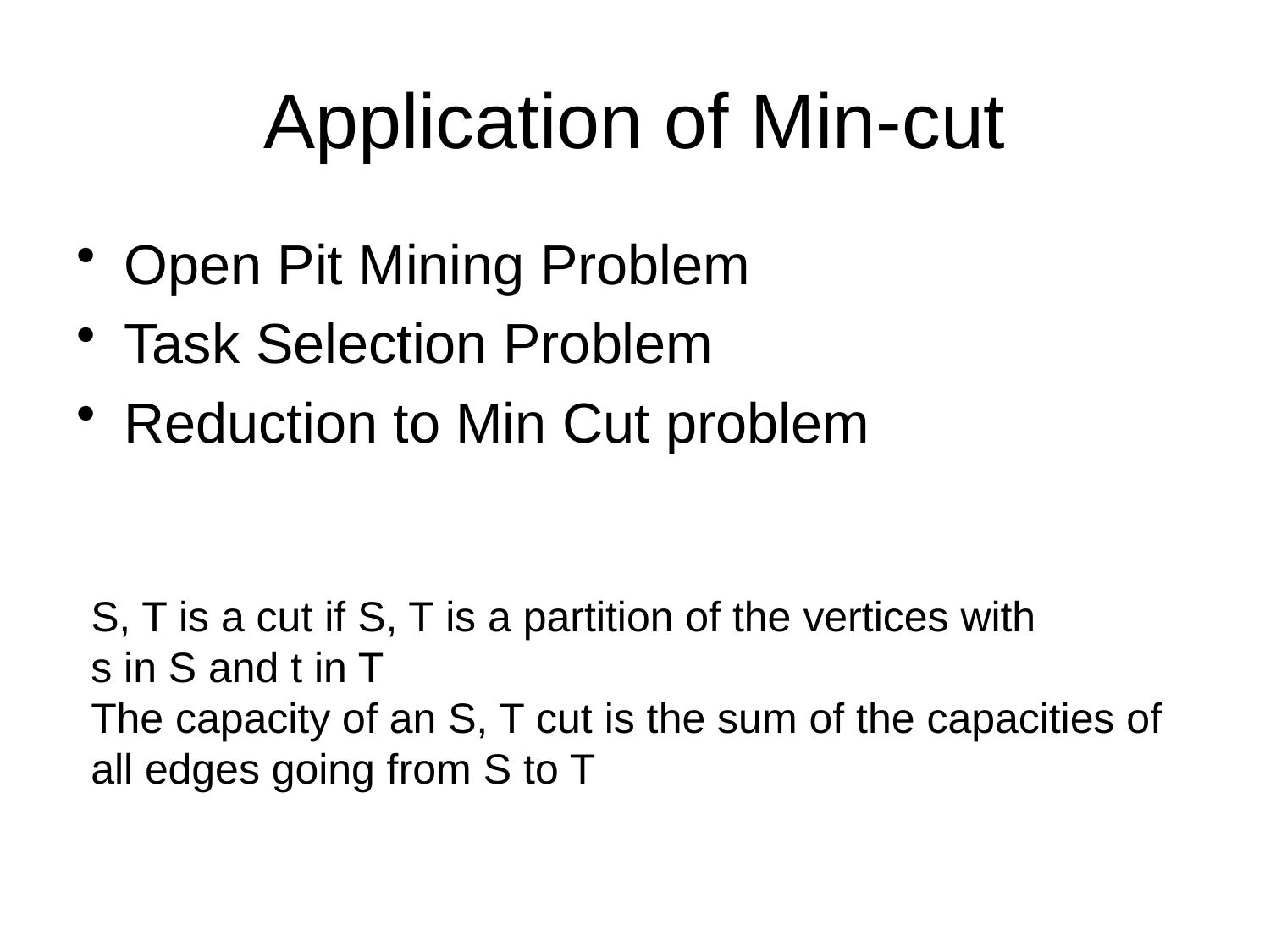

# Application of Min-cut
Open Pit Mining Problem
Task Selection Problem
Reduction to Min Cut problem
S, T is a cut if S, T is a partition of the vertices with
s in S and t in T
The capacity of an S, T cut is the sum of the capacities of
all edges going from S to T